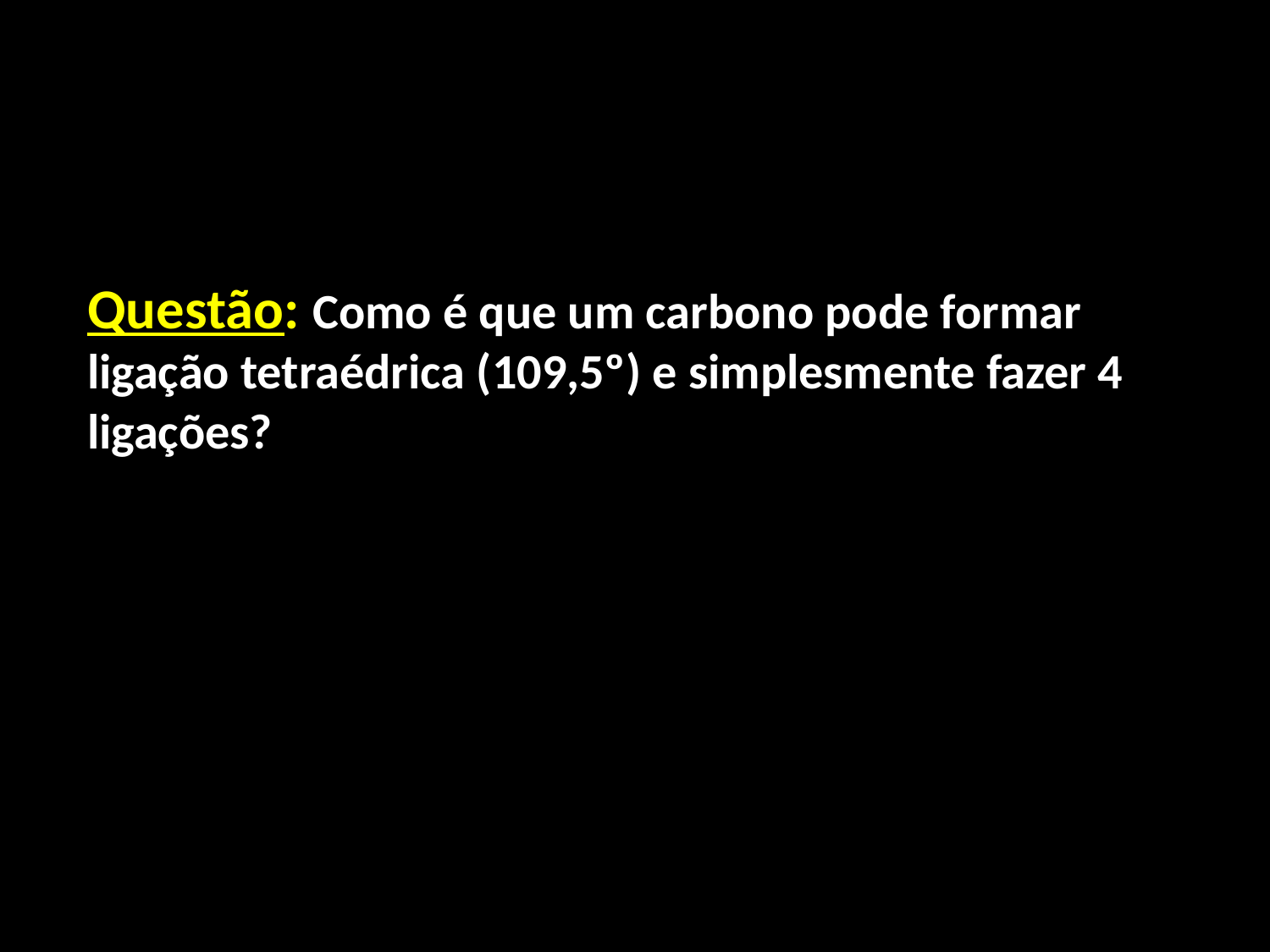

Questão: Como é que um carbono pode formar ligação tetraédrica (109,5º) e simplesmente fazer 4 ligações?